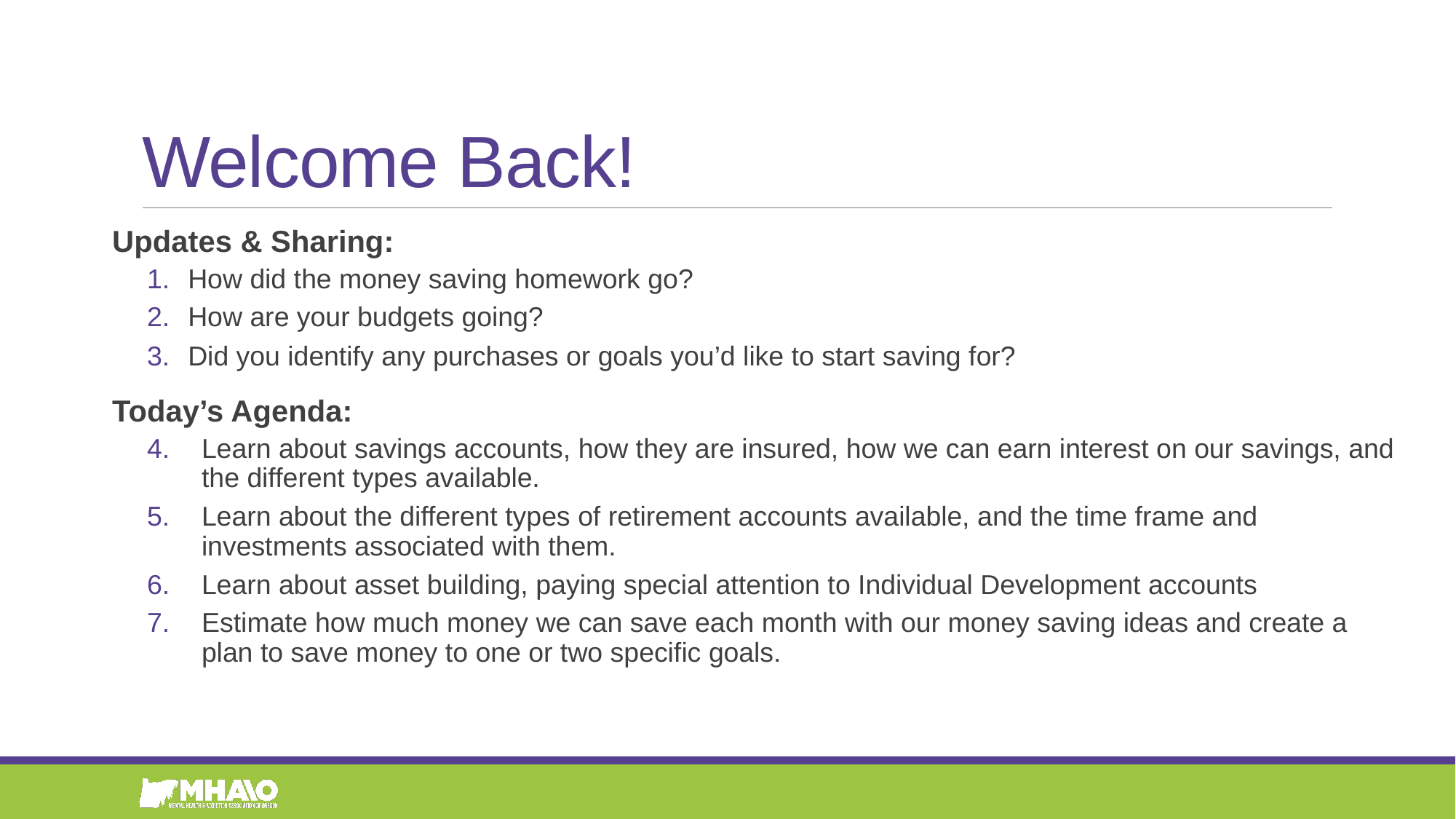

# Welcome Back!
Updates & Sharing:
How did the money saving homework go?
How are your budgets going?
Did you identify any purchases or goals you’d like to start saving for?
Today’s Agenda:
Learn about savings accounts, how they are insured, how we can earn interest on our savings, and the different types available.
Learn about the different types of retirement accounts available, and the time frame and investments associated with them.
Learn about asset building, paying special attention to Individual Development accounts
Estimate how much money we can save each month with our money saving ideas and create a plan to save money to one or two specific goals.